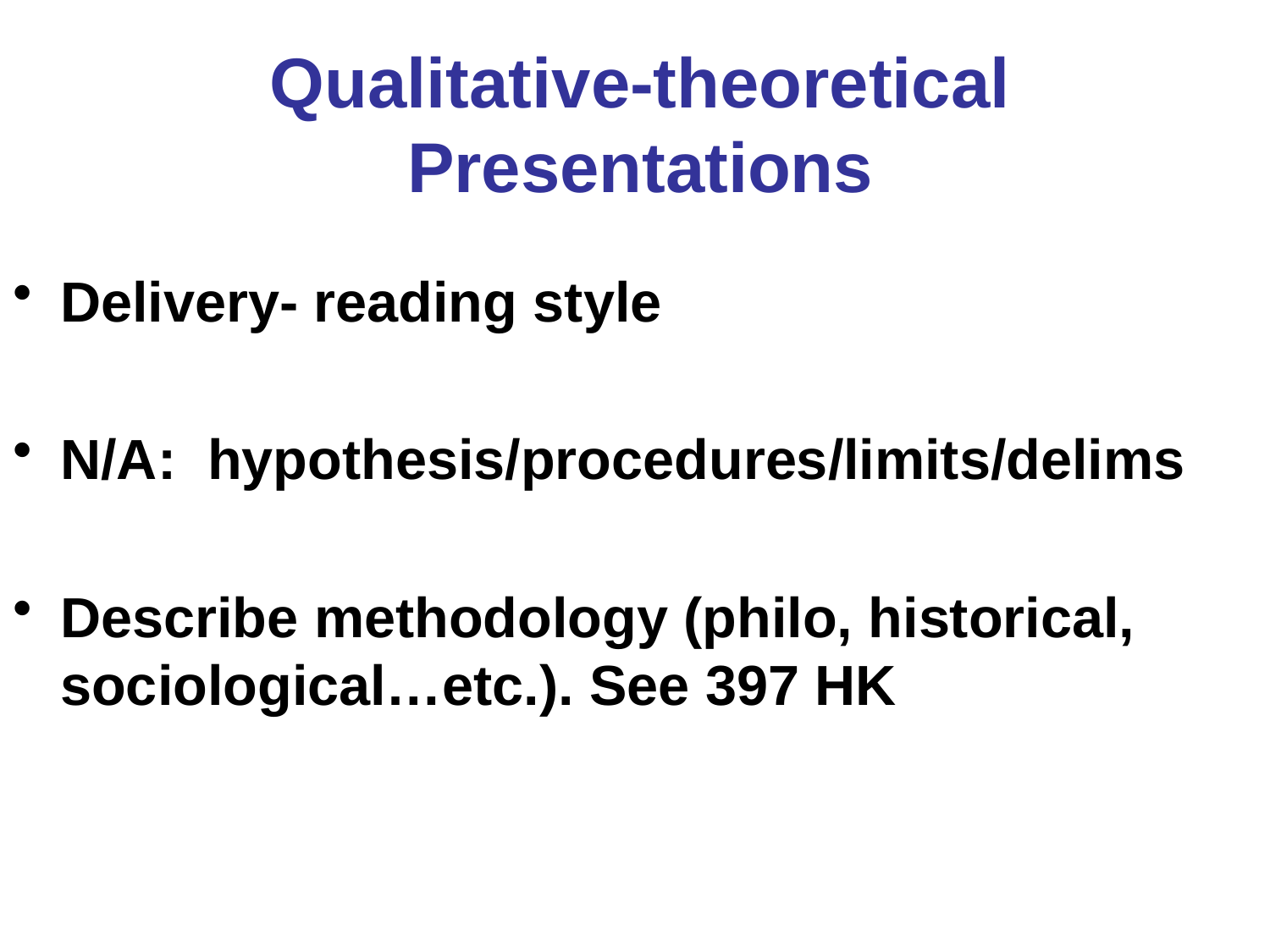

# Qualitative-theoretical Presentations

Delivery- reading style

N/A:  hypothesis/procedures/limits/delims

Describe methodology (philo, historical, sociological…etc.). See 397 HK